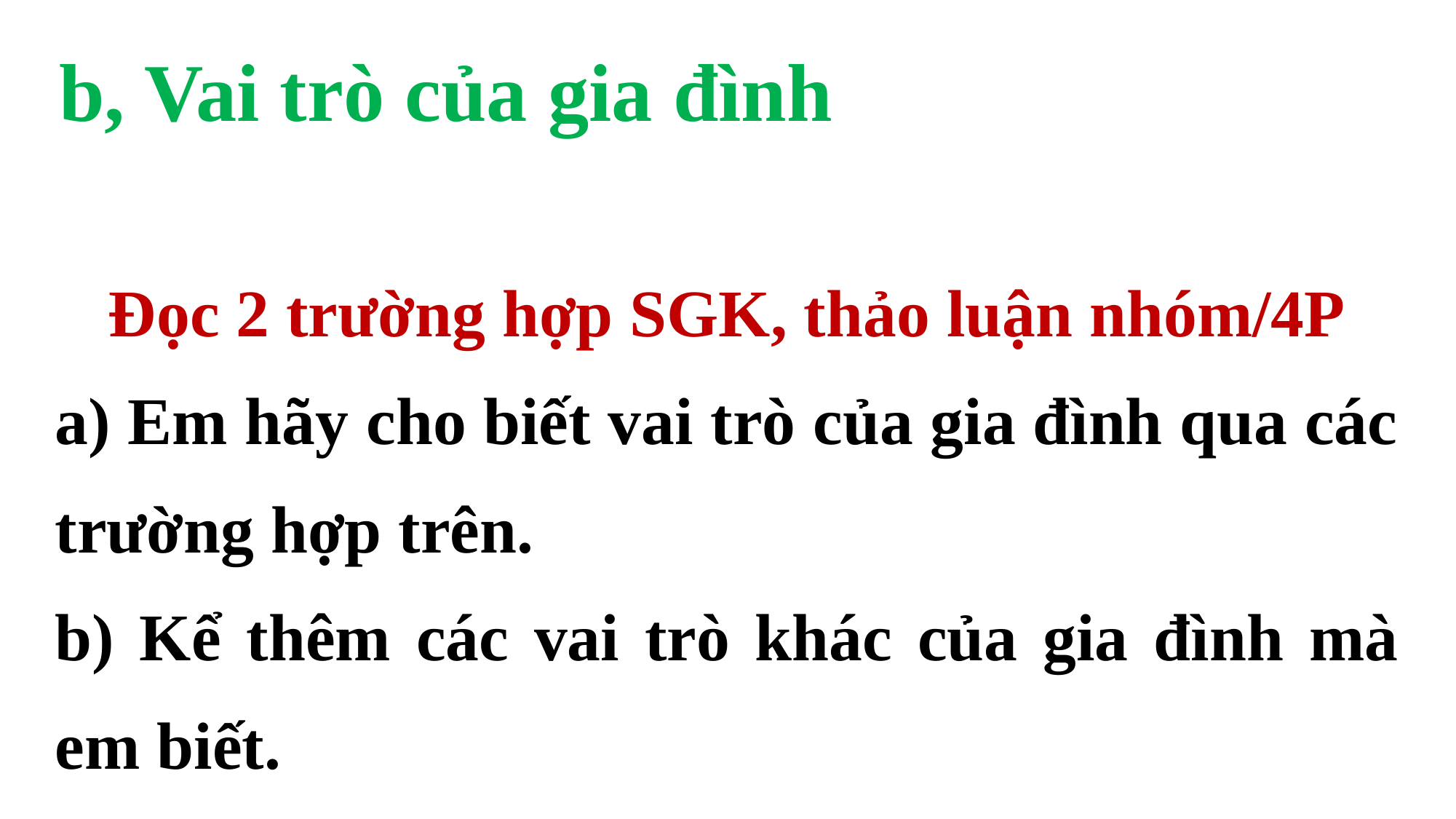

b, Vai trò của gia đình
Đọc 2 trường hợp SGK, thảo luận nhóm/4P
a) Em hãy cho biết vai trò của gia đình qua các trường hợp trên.
b) Kể thêm các vai trò khác của gia đình mà em biết.